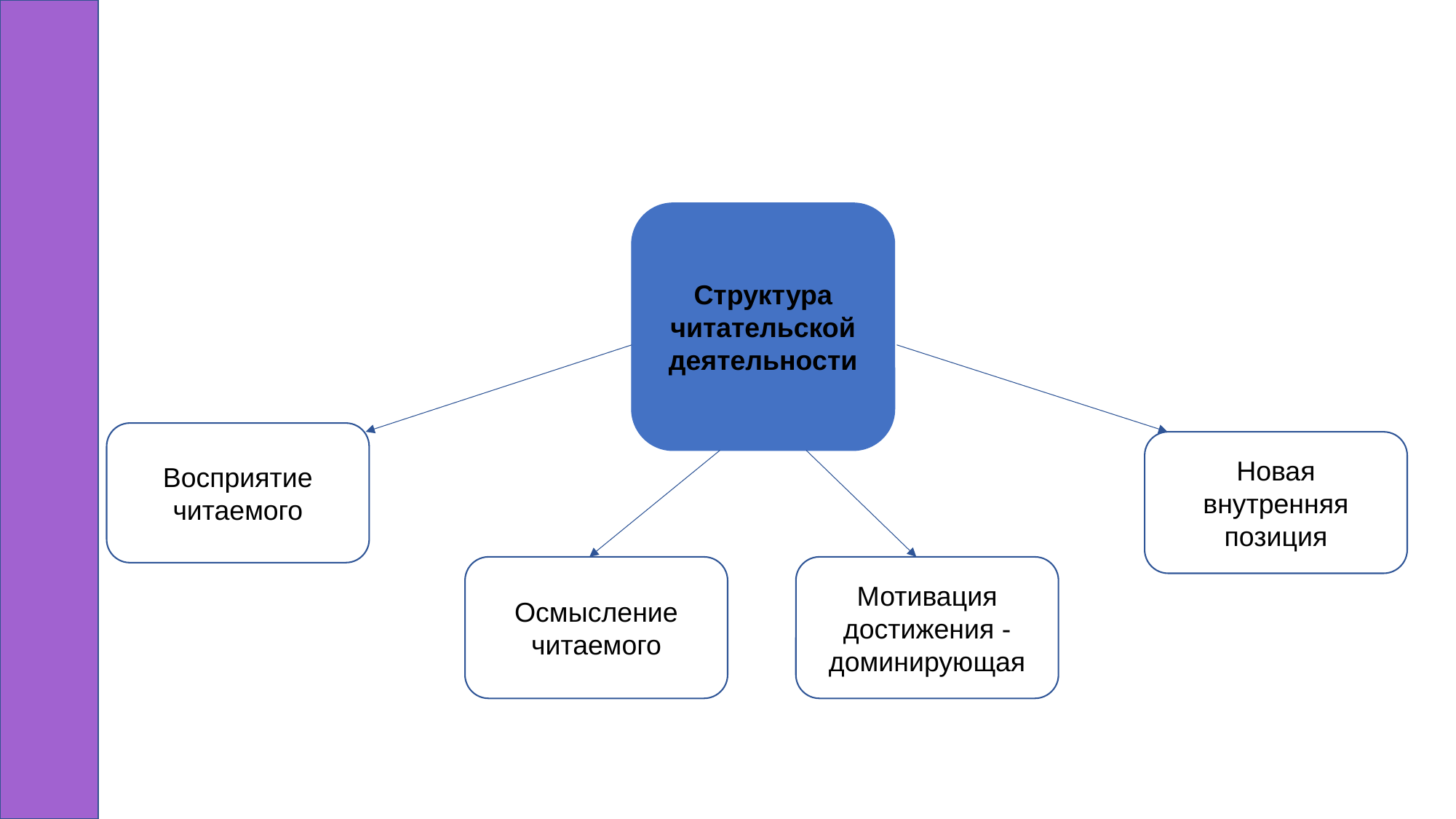

Структура читательской деятельности
Восприятие читаемого
Новая внутренняя позиция
Осмысление читаемого
Мотивация достижения - доминирующая